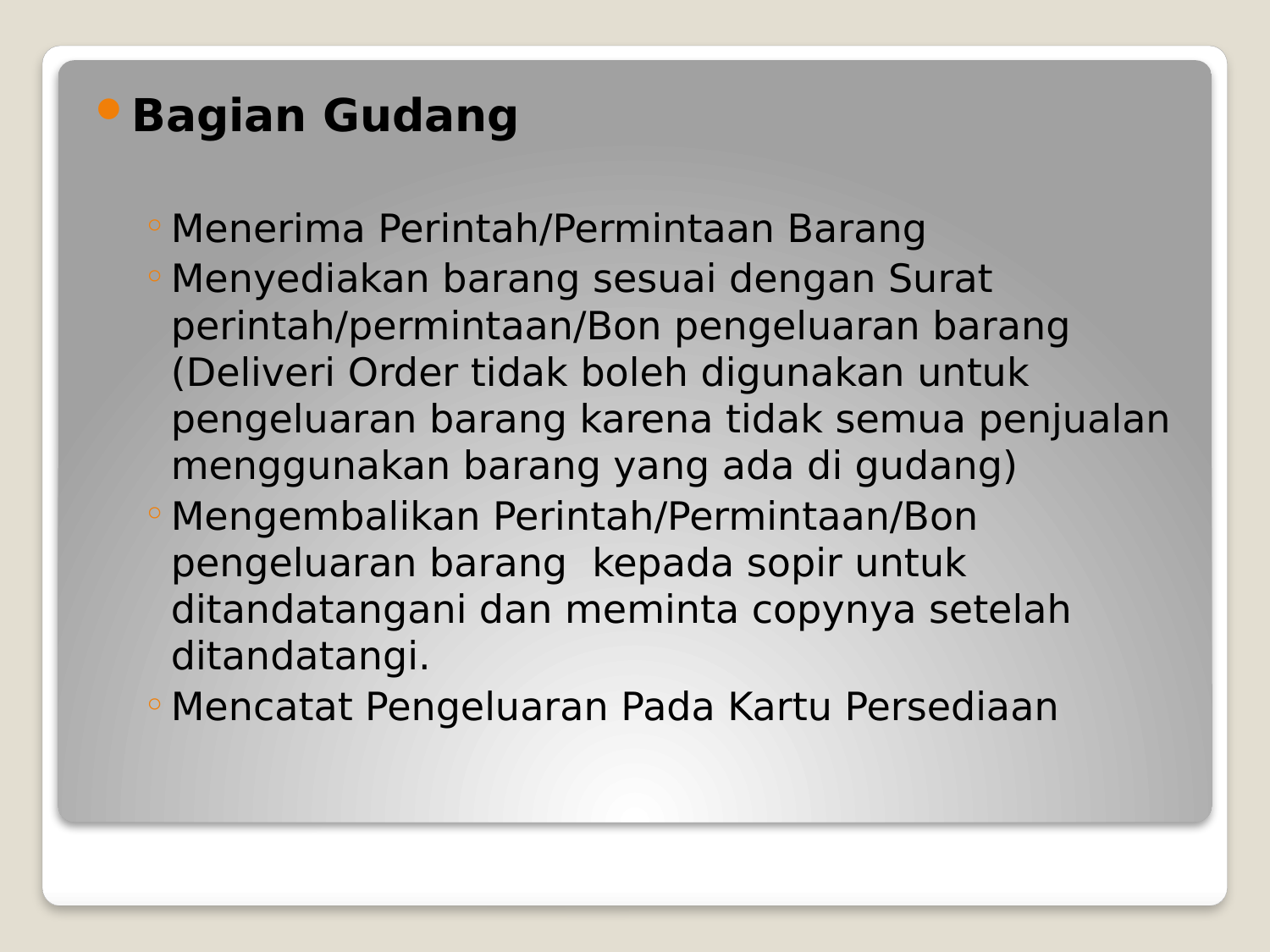

Bagian Gudang

Menerima Perintah/Permintaan Barang
Menyediakan barang sesuai dengan Surat perintah/permintaan/Bon pengeluaran barang (Deliveri Order tidak boleh digunakan untuk pengeluaran barang karena tidak semua penjualan menggunakan barang yang ada di gudang)
Mengembalikan Perintah/Permintaan/Bon pengeluaran barang  kepada sopir untuk ditandatangani dan meminta copynya setelah ditandatangi.
Mencatat Pengeluaran Pada Kartu Persediaan